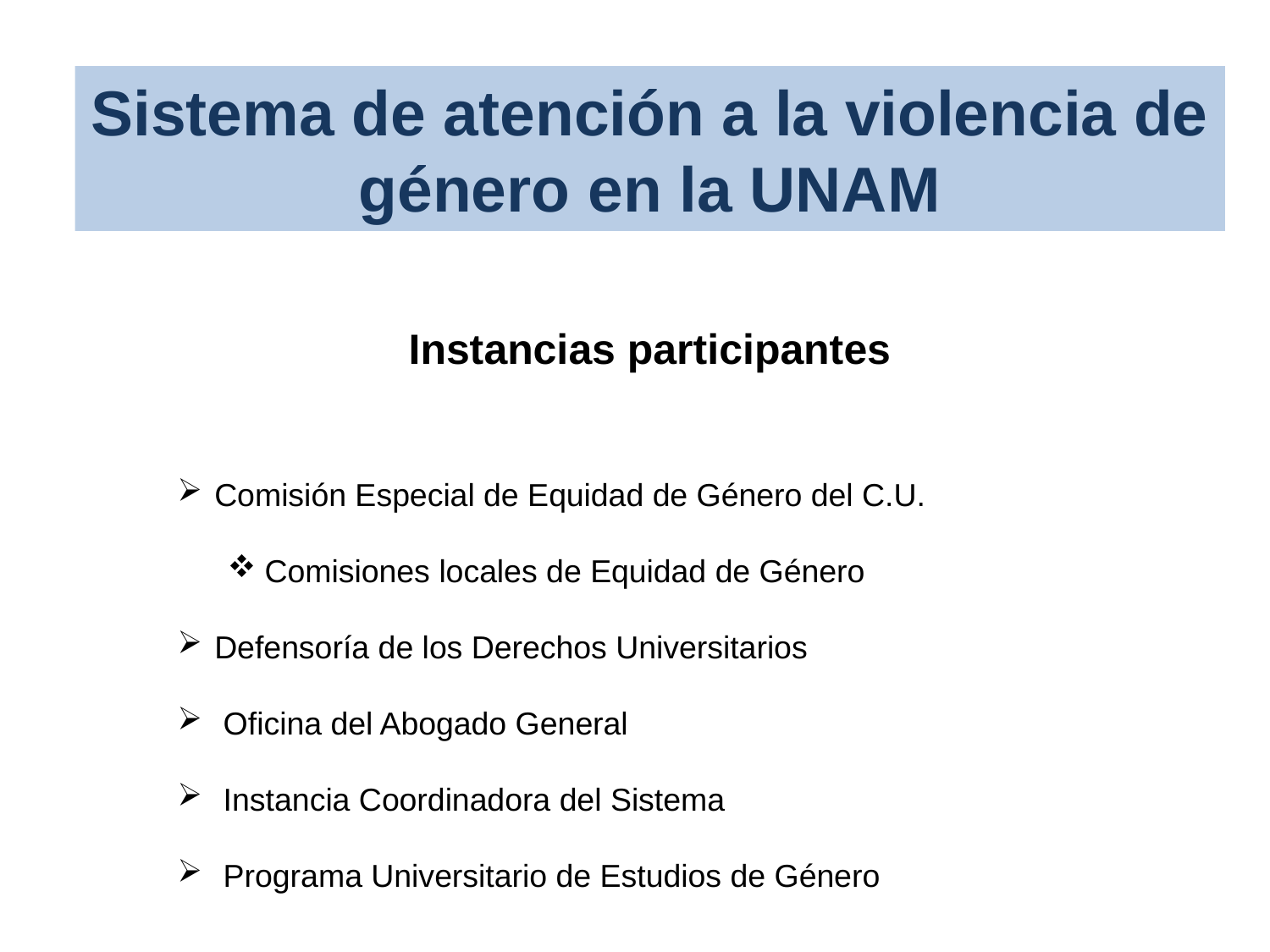

Sistema de atención a la violencia de género en la UNAM
Instancias participantes

Comisión Especial de Equidad de Género del C.U.

Comisiones locales de Equidad de Género

Defensoría de los Derechos Universitarios

 Oficina del Abogado General

 Instancia Coordinadora del Sistema

 Programa Universitario de Estudios de Género